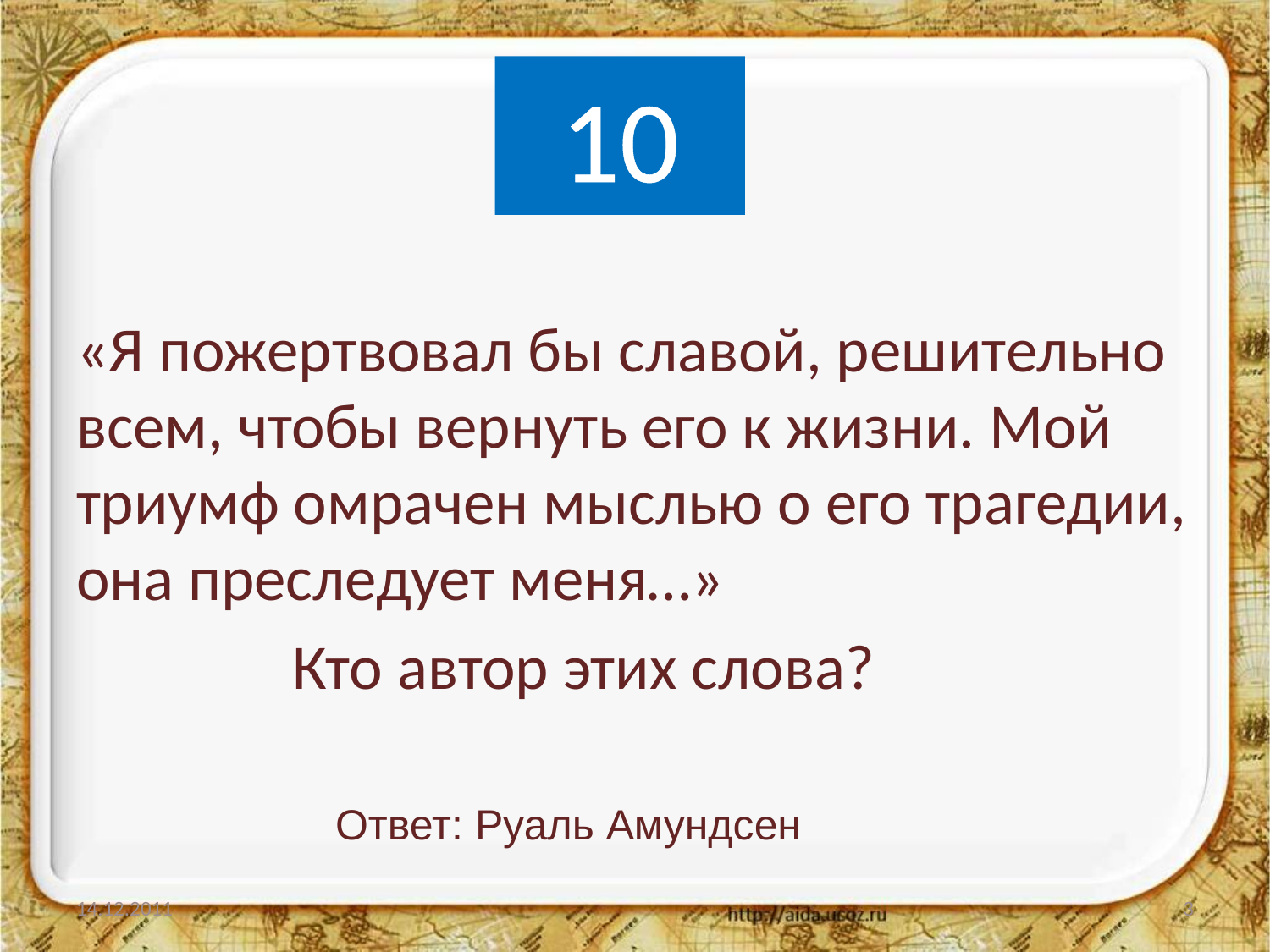

# 10
«Я пожертвовал бы славой, решительно всем, чтобы вернуть его к жизни. Мой триумф омрачен мыслью о его трагедии, она преследует меня…»
               Кто автор этих слова?

Ответ: Руаль Амундсен
14.12.2011
3